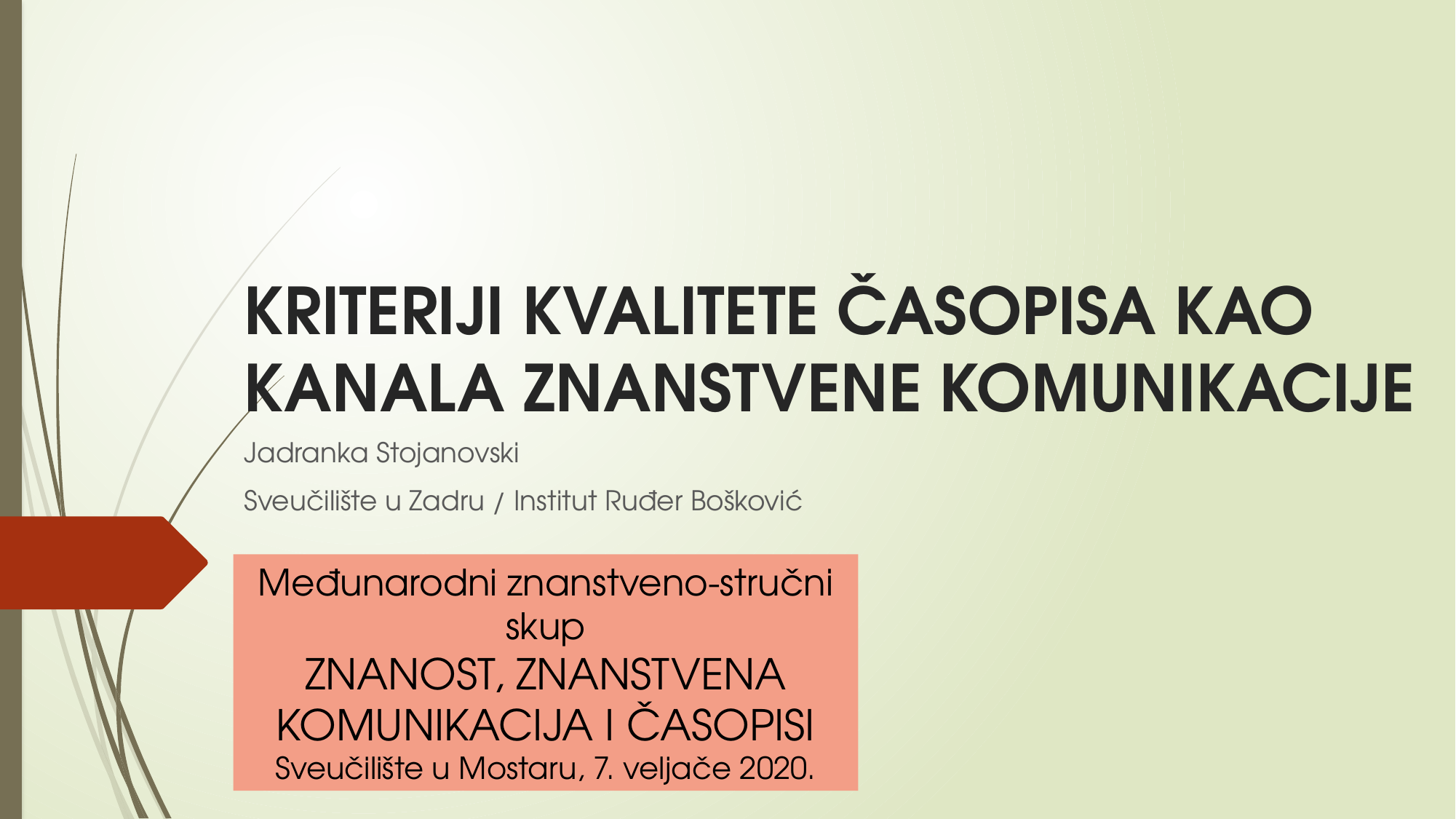

# KRITERIJI KVALITETE ČASOPISA KAO KANALA ZNANSTVENE KOMUNIKACIJE
Jadranka Stojanovski
Sveučilište u Zadru / Institut Ruđer Bošković
Međunarodni znanstveno-stručni skup
ZNANOST, ZNANSTVENA KOMUNIKACIJA I ČASOPISI
Sveučilište u Mostaru, 7. veljače 2020.